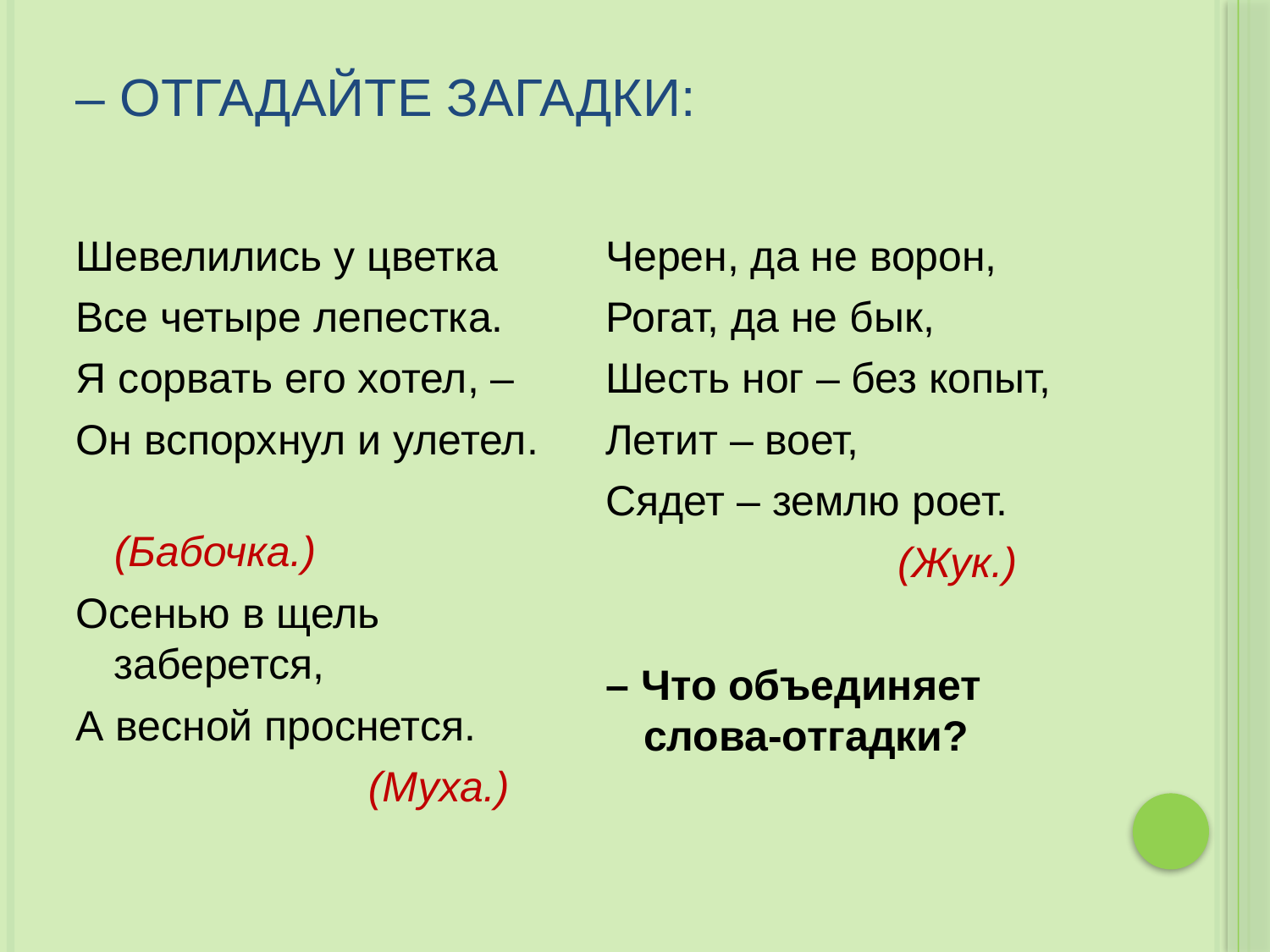

# – Отгадайте загадки:
Шевелились у цветка
Все четыре лепестка.
Я сорвать его хотел, –
Он вспорхнул и улетел.
			(Бабочка.)
Осенью в щель заберется,
А весной проснется.
			(Муха.)

Черен, да не ворон,
Рогат, да не бык,
Шесть ног – без копыт,
Летит – воет,
Сядет – землю роет.
			(Жук.)

– Что объединяет слова-отгадки?